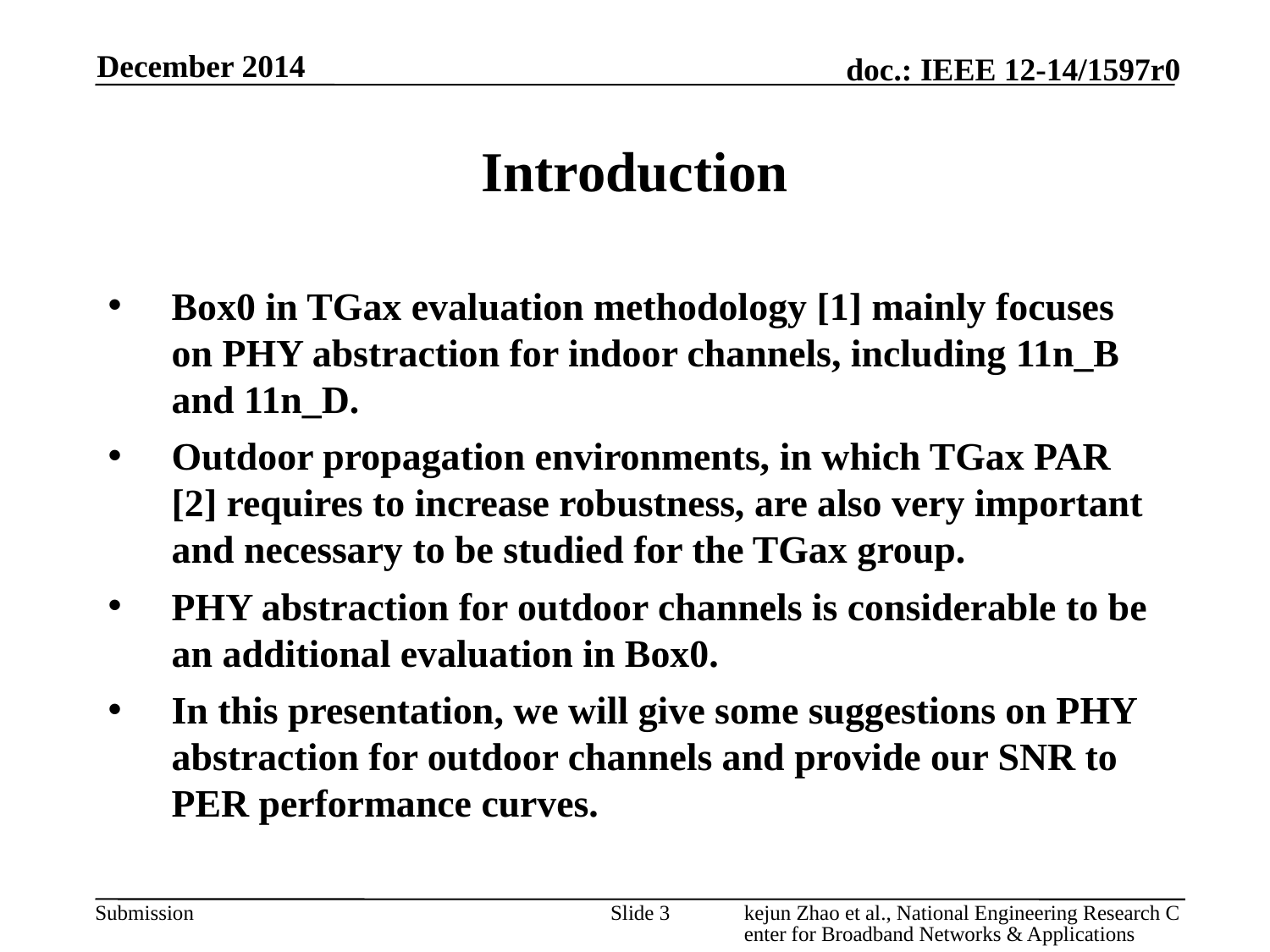

December 2014
# Introduction
Box0 in TGax evaluation methodology [1] mainly focuses on PHY abstraction for indoor channels, including 11n_B and 11n_D.
Outdoor propagation environments, in which TGax PAR [2] requires to increase robustness, are also very important and necessary to be studied for the TGax group.
PHY abstraction for outdoor channels is considerable to be an additional evaluation in Box0.
In this presentation, we will give some suggestions on PHY abstraction for outdoor channels and provide our SNR to PER performance curves.

Slide 3
kejun Zhao et al., National Engineering Research Center for Broadband Networks & Applications